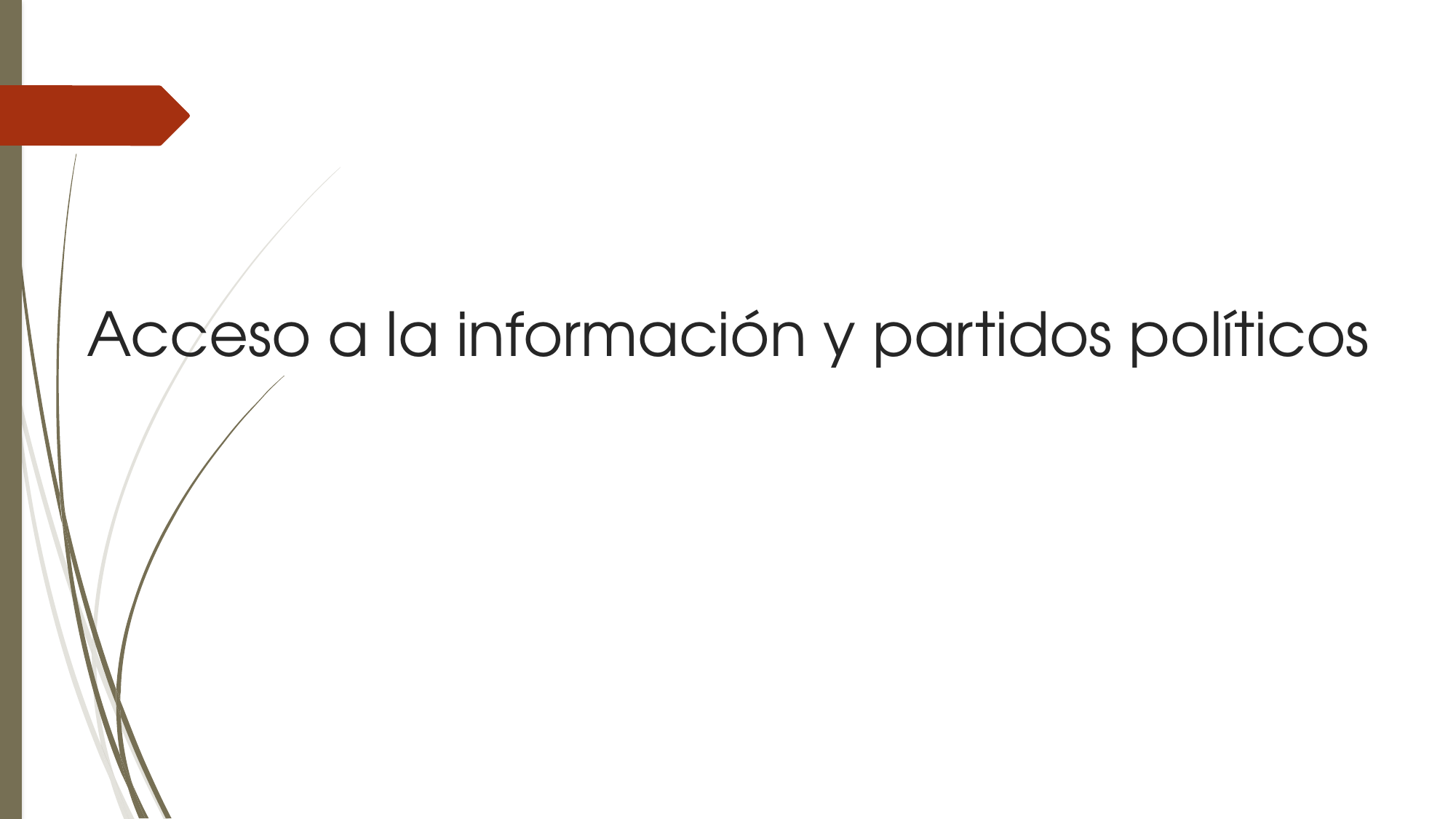

# Acceso a la información y partidos políticos